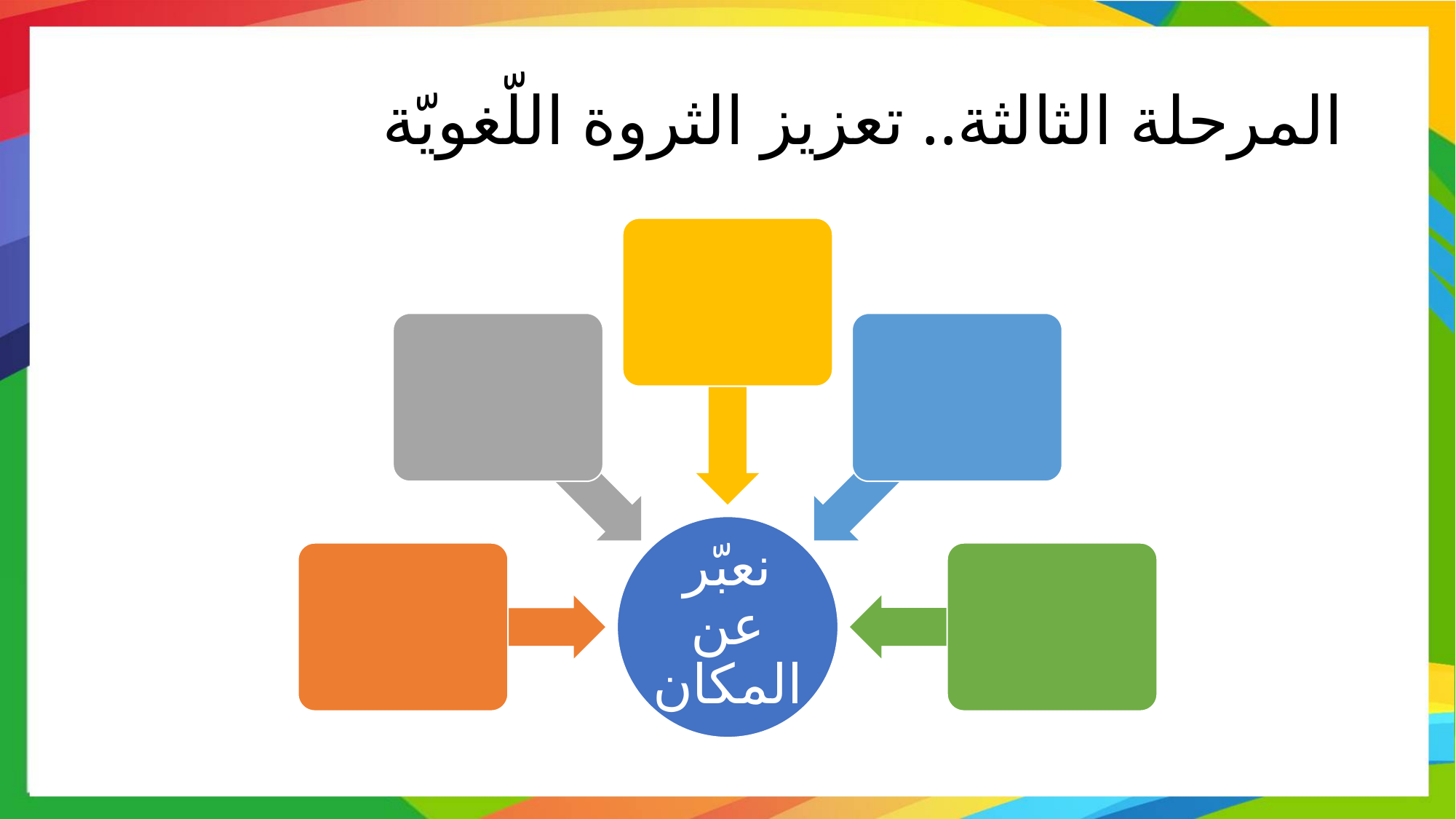

# المرحلة الثالثة.. تعزيز الثروة اللّغويّة
نعبّر عن المكان